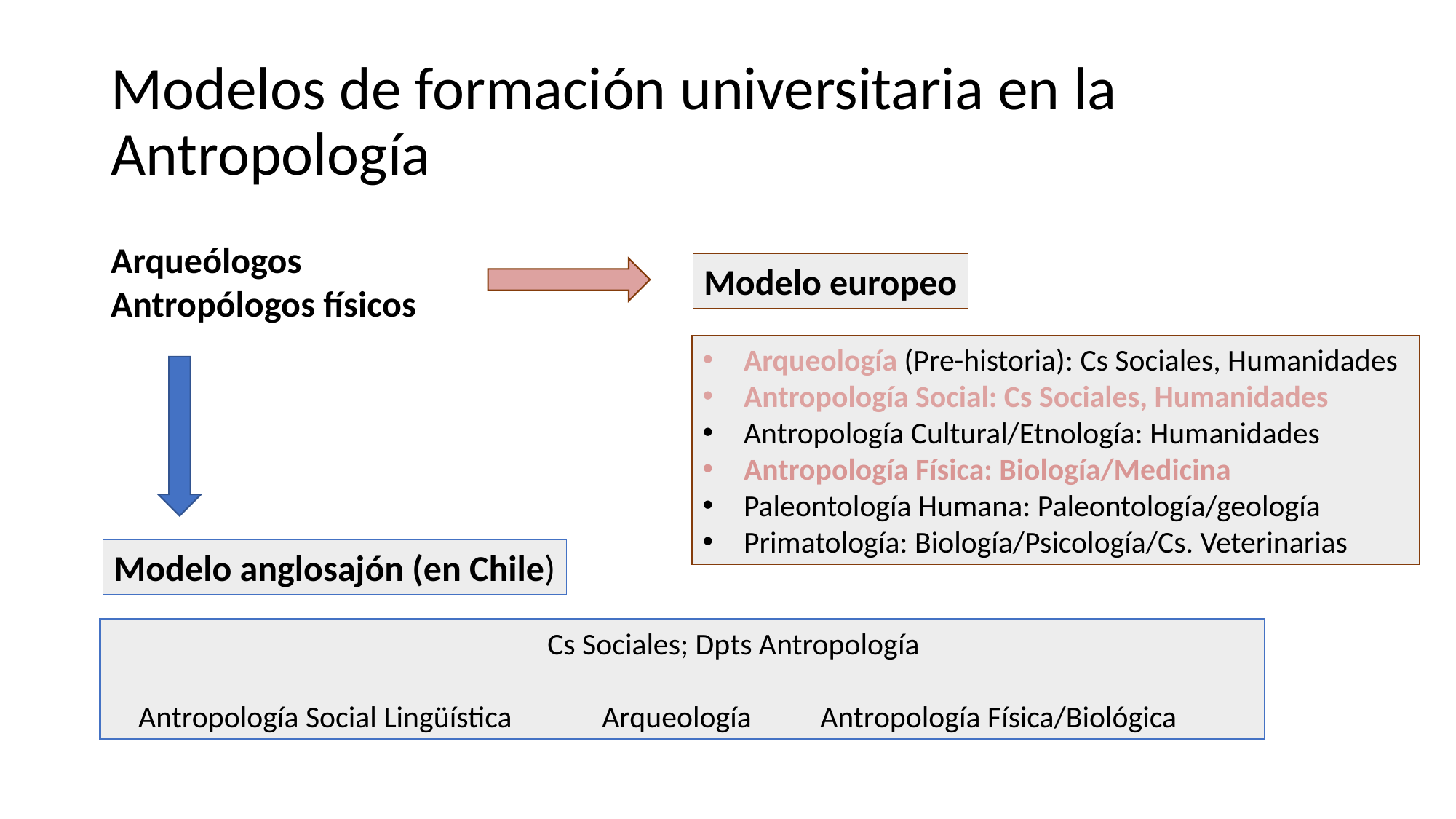

# Modelos de formación universitaria en la Antropología
Arqueólogos
Antropólogos físicos

Modelo europeo
Arqueología (Pre-historia): Cs Sociales, Humanidades
Antropología Social: Cs Sociales, Humanidades
Antropología Cultural/Etnología: Humanidades
Antropología Física: Biología/Medicina
Paleontología Humana: Paleontología/geología
Primatología: Biología/Psicología/Cs. Veterinarias

Modelo anglosajón (en Chile)
		           		Cs Sociales; Dpts Antropología

    Antropología Social	Lingüística	Arqueología	Antropología Física/Biológica